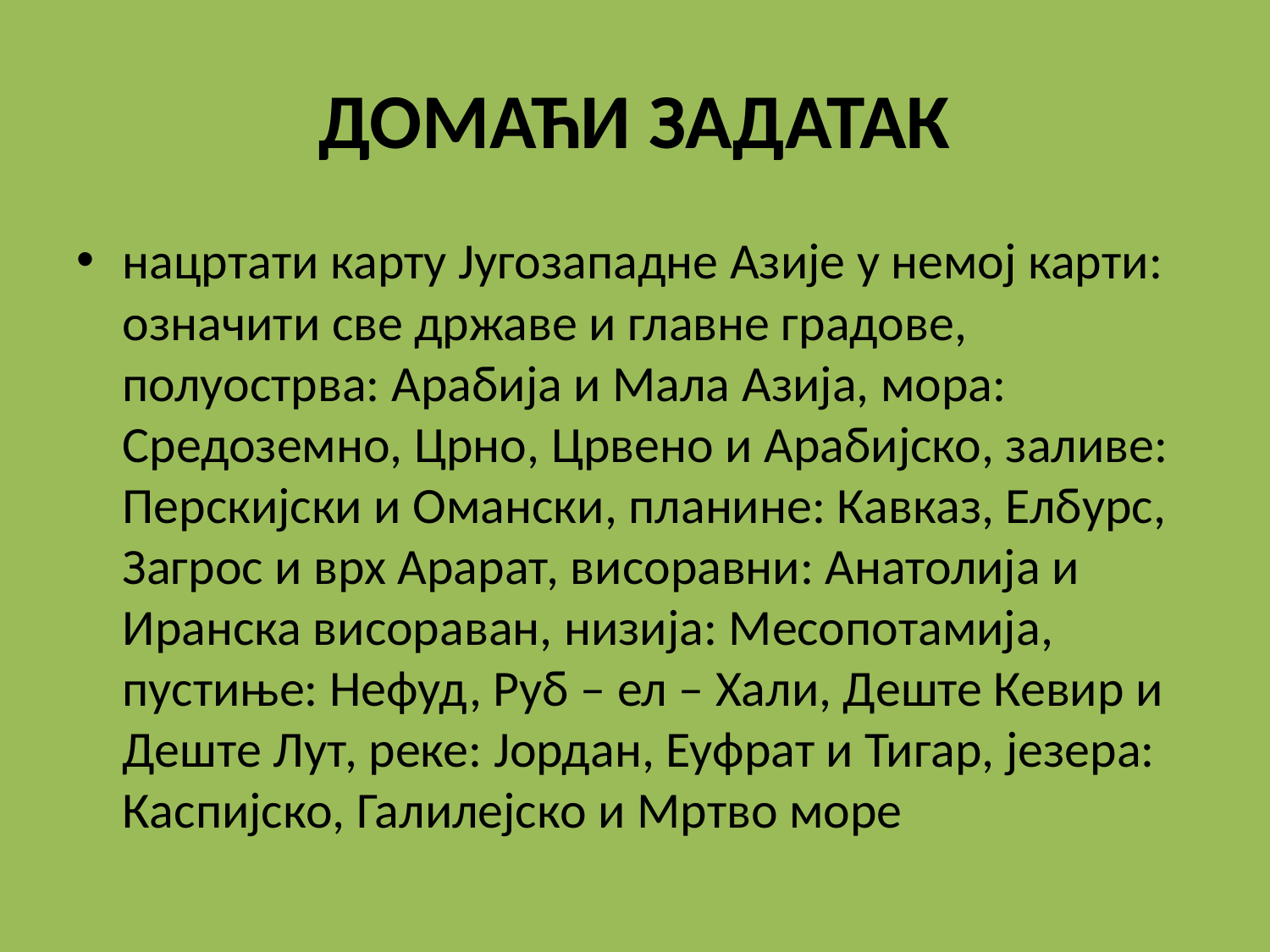

# ДОМАЋИ ЗАДАТАК
нацртати карту Југозападне Азије у немој карти: означити све државе и главне градове, полуострва: Арабија и Мала Азија, мора: Средоземно, Црно, Црвено и Арабијско, заливе: Перскијски и Омански, планине: Кавказ, Елбурс, Загрос и врх Арарат, висоравни: Анатолија и Иранска висораван, низија: Месопотамија, пустиње: Нефуд, Руб – ел – Хали, Деште Кевир и Деште Лут, реке: Јордан, Еуфрат и Тигар, језера: Каспијско, Галилејско и Мртво море